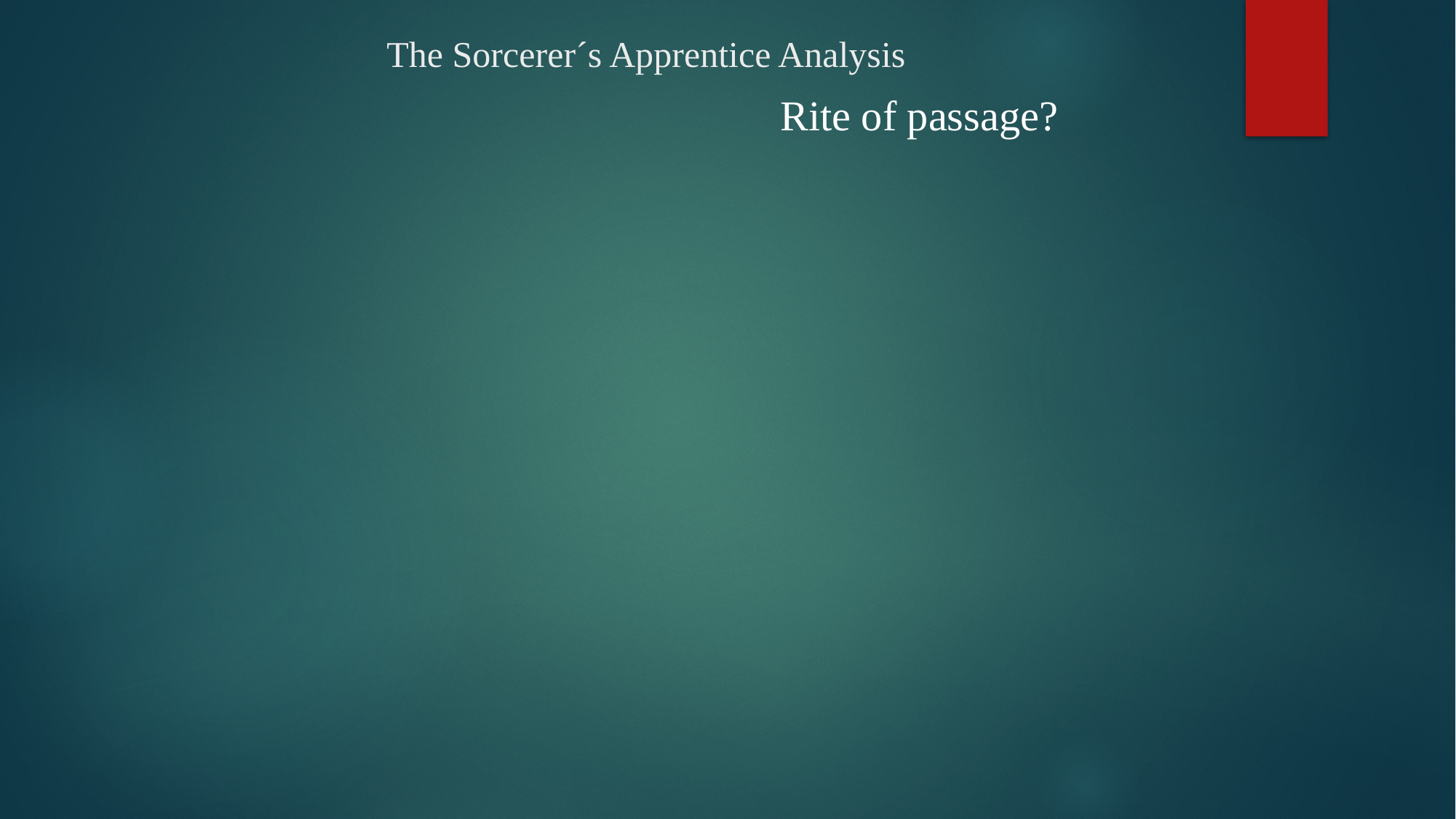

# The Sorcerer´s Apprentice Analysis

				Rite of passage?